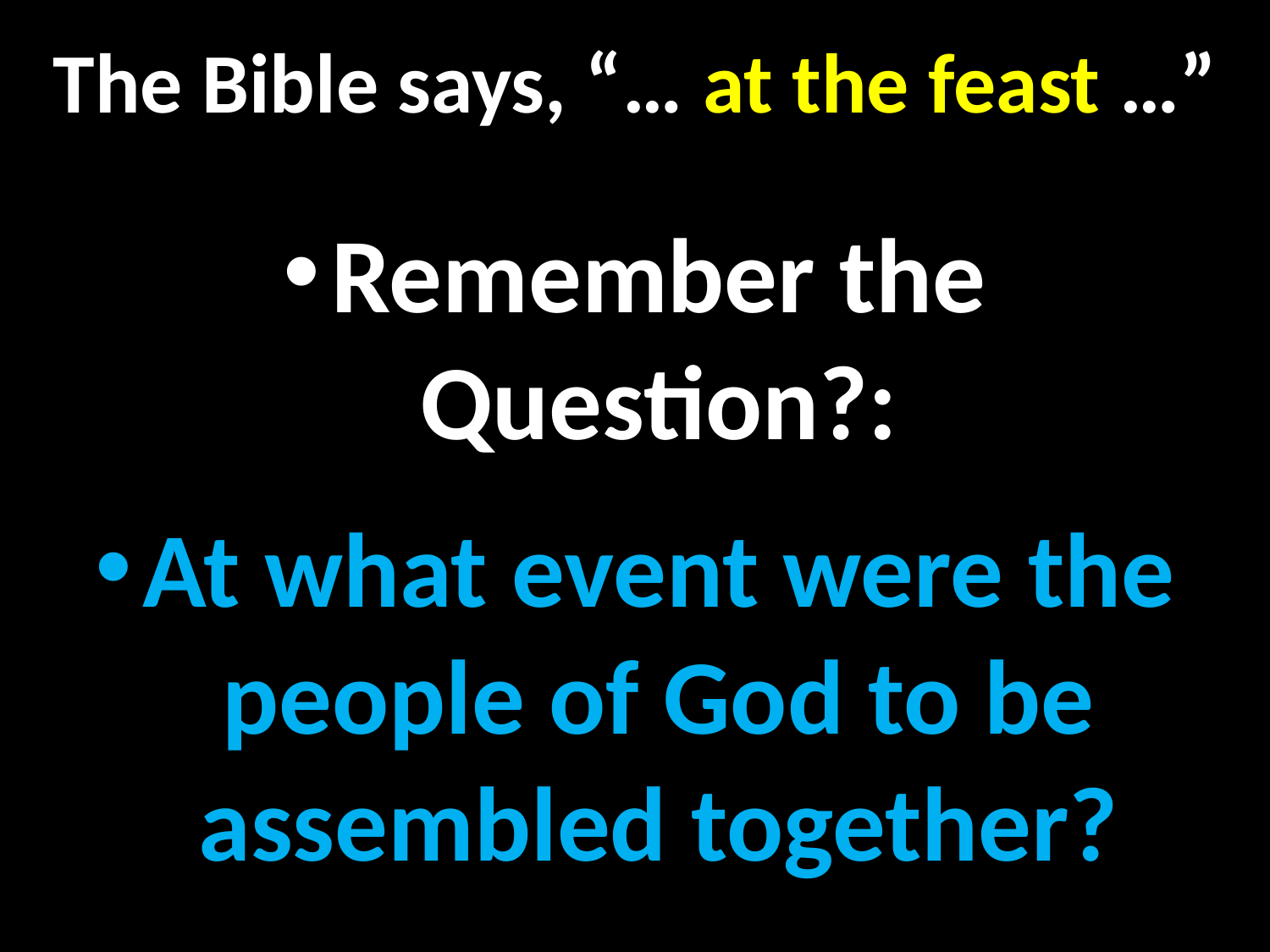

# The Bible says, “… at the feast …”
Remember the Question?:

At what event were the people of God to be assembled together?